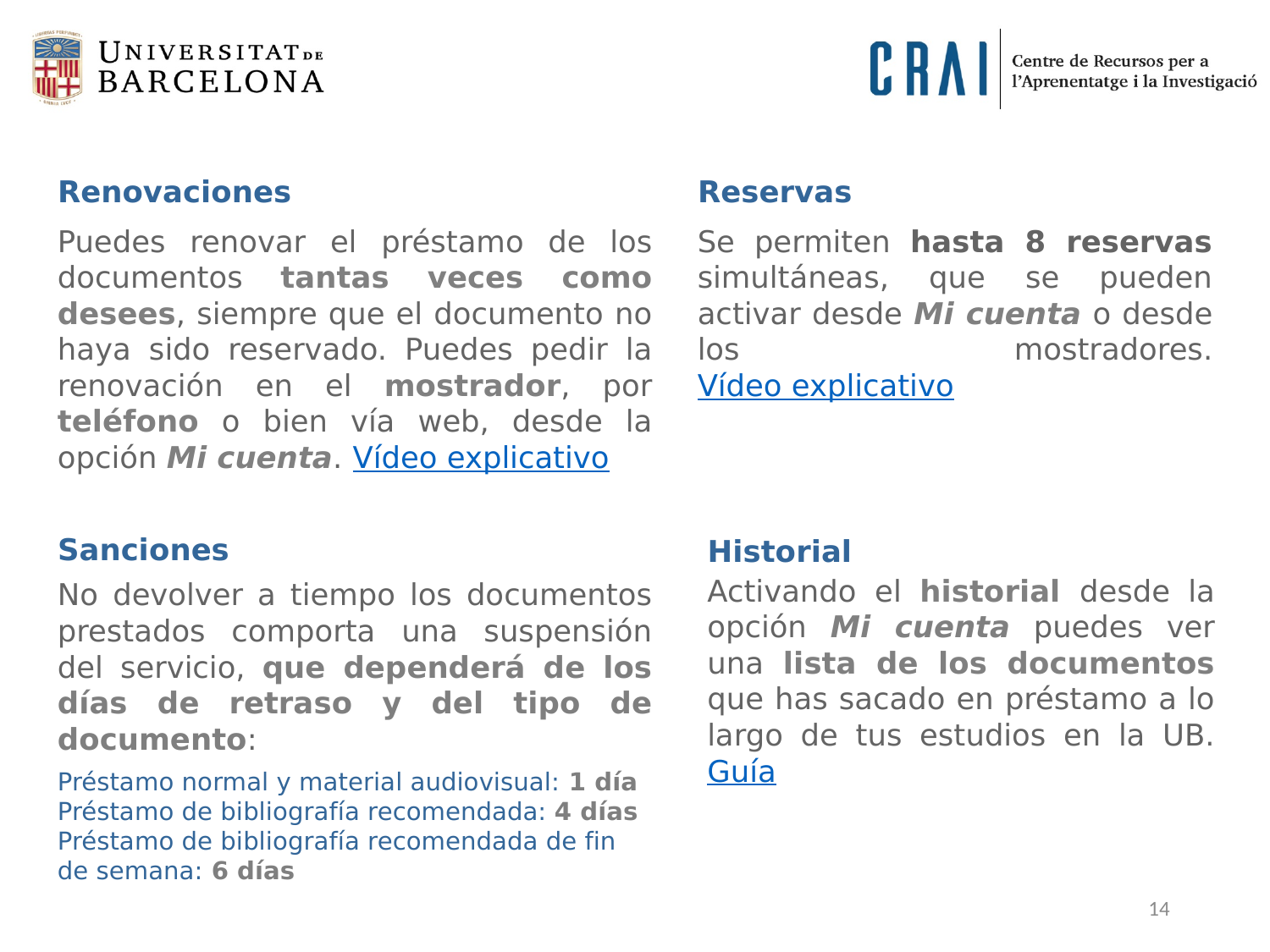

Renovaciones
Reservas
Puedes renovar el préstamo de los documentos tantas veces como desees, siempre que el documento no haya sido reservado. Puedes pedir la renovación en el mostrador, por teléfono o bien vía web, desde la opción Mi cuenta. Vídeo explicativo
Se permiten hasta 8 reservas simultáneas, que se pueden activar desde Mi cuenta o desde los mostradores. Vídeo explicativo

Sanciones
Historial
Activando el historial desde la opción Mi cuenta puedes ver una lista de los documentos que has sacado en préstamo a lo largo de tus estudios en la UB. Guía
No devolver a tiempo los documentos prestados comporta una suspensión del servicio, que dependerá de los días de retraso y del tipo de documento:
Préstamo normal y material audiovisual: 1 día
Préstamo de bibliografía recomendada: 4 días
Préstamo de bibliografía recomendada de fin de semana: 6 días
14